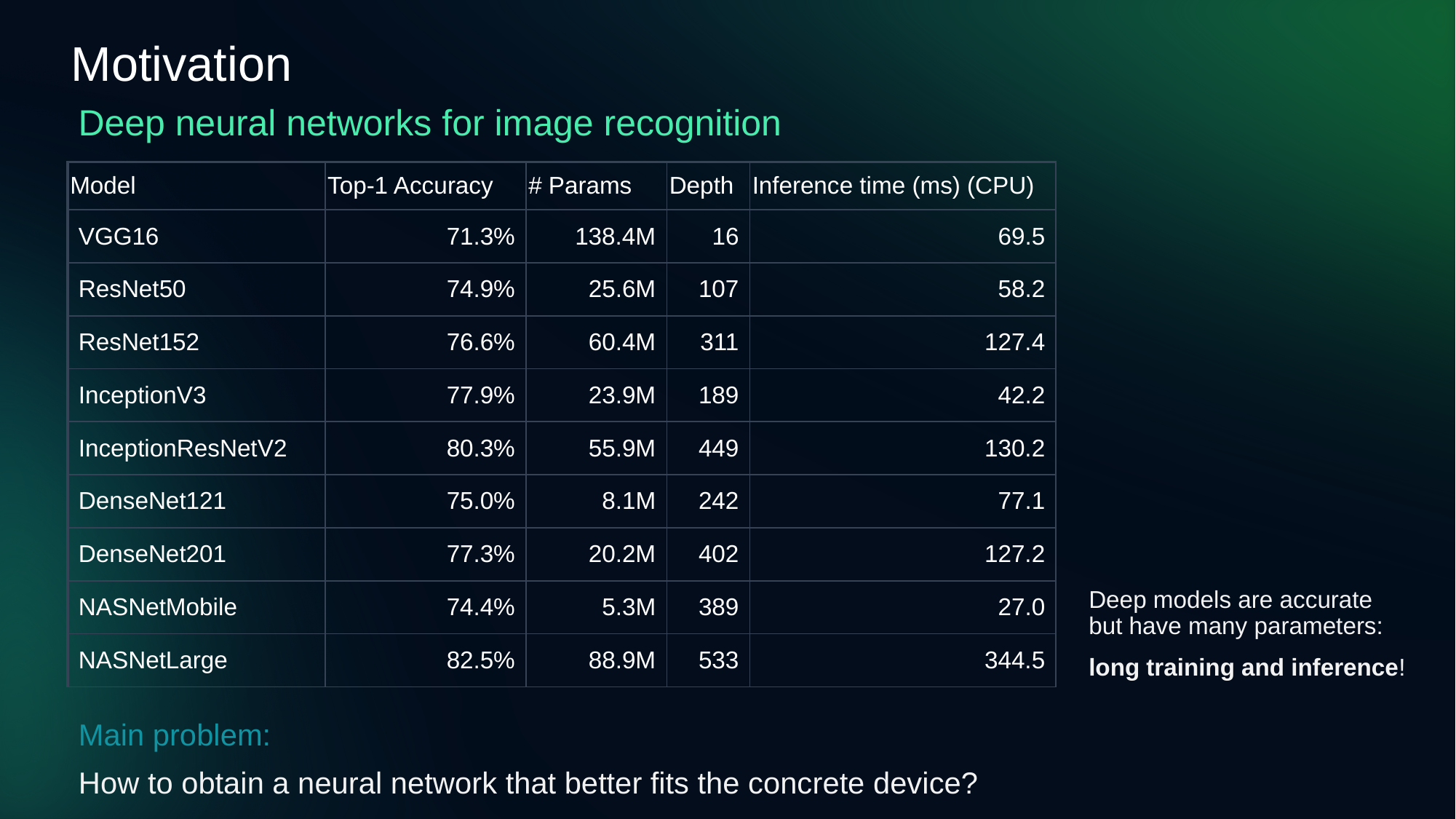

# Motivation
Deep neural networks for image recognition
| Model | Top-1 Accuracy | # Params | Depth | Inference time (ms) (CPU) |
| --- | --- | --- | --- | --- |
| VGG16 | 71.3% | 138.4M | 16 | 69.5 |
| ResNet50 | 74.9% | 25.6M | 107 | 58.2 |
| ResNet152 | 76.6% | 60.4M | 311 | 127.4 |
| InceptionV3 | 77.9% | 23.9M | 189 | 42.2 |
| InceptionResNetV2 | 80.3% | 55.9M | 449 | 130.2 |
| DenseNet121 | 75.0% | 8.1M | 242 | 77.1 |
| DenseNet201 | 77.3% | 20.2M | 402 | 127.2 |
| NASNetMobile | 74.4% | 5.3M | 389 | 27.0 |
| NASNetLarge | 82.5% | 88.9M | 533 | 344.5 |
Deep models are accurate but have many parameters:
long training and inference!
Main problem:
How to obtain a neural network that better fits the concrete device?